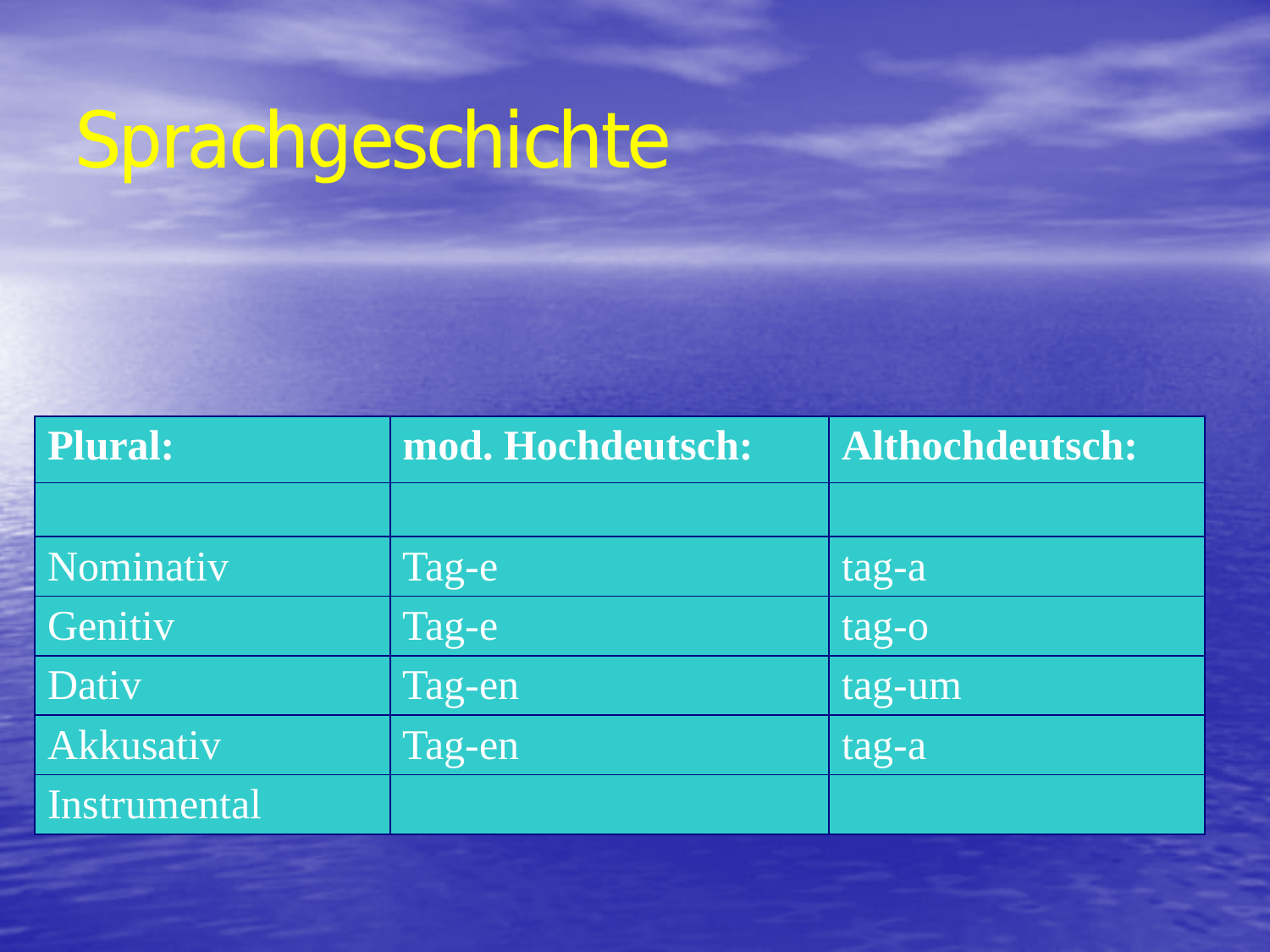

# Sprachgeschichte
| Plural: | mod. Hochdeutsch: | Althochdeutsch: |
| --- | --- | --- |
|  |  |  |
| Nominativ | Tag-e | tag-a |
| Genitiv | Tag-e | tag-o |
| Dativ | Tag-en | tag-um |
| Akkusativ | Tag-en | tag-a |
| Instrumental |  |  |